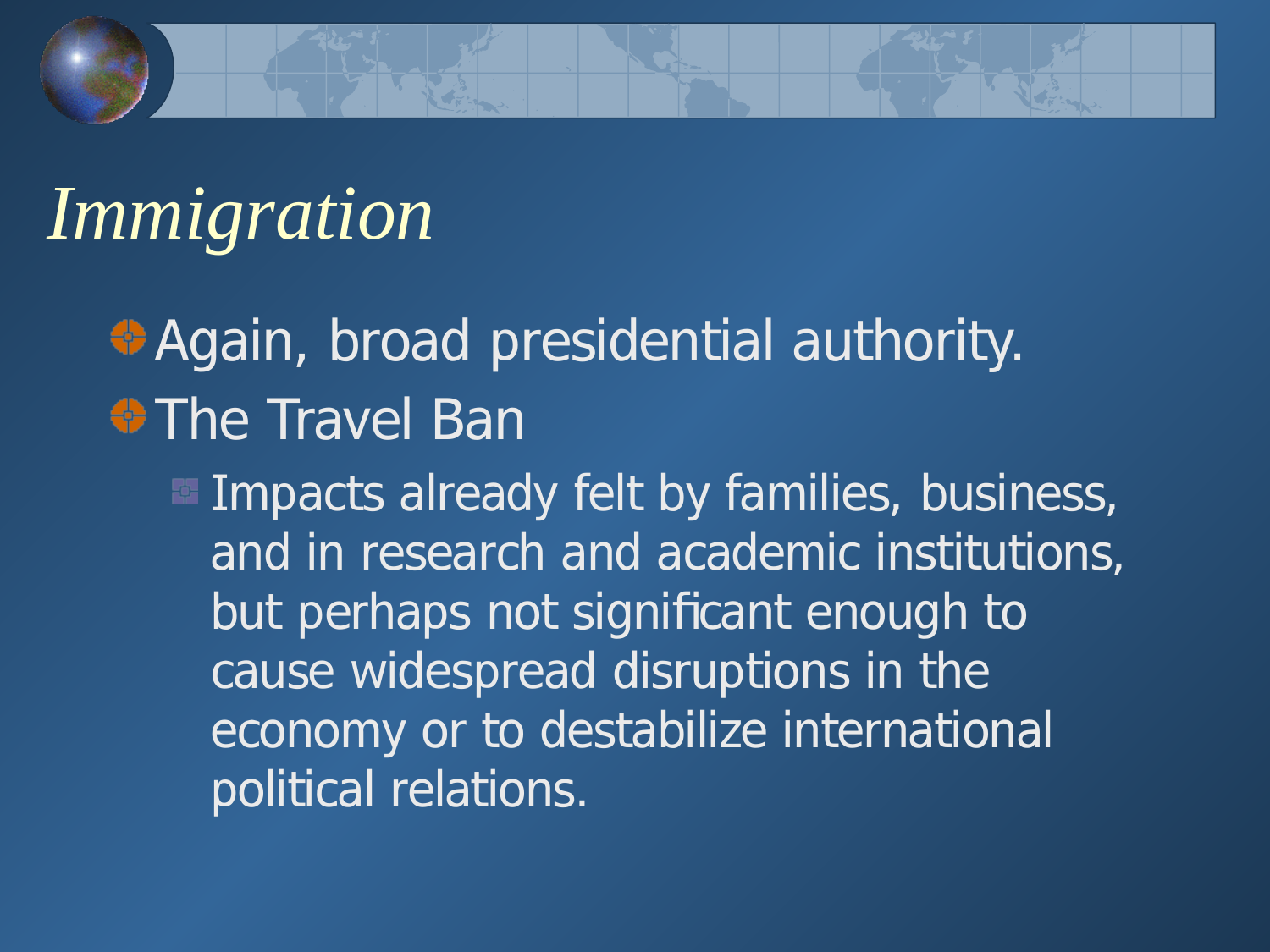

# Immigration
Again, broad presidential authority.
The Travel Ban
Impacts already felt by families, business, and in research and academic institutions, but perhaps not significant enough to cause widespread disruptions in the economy or to destabilize international political relations.